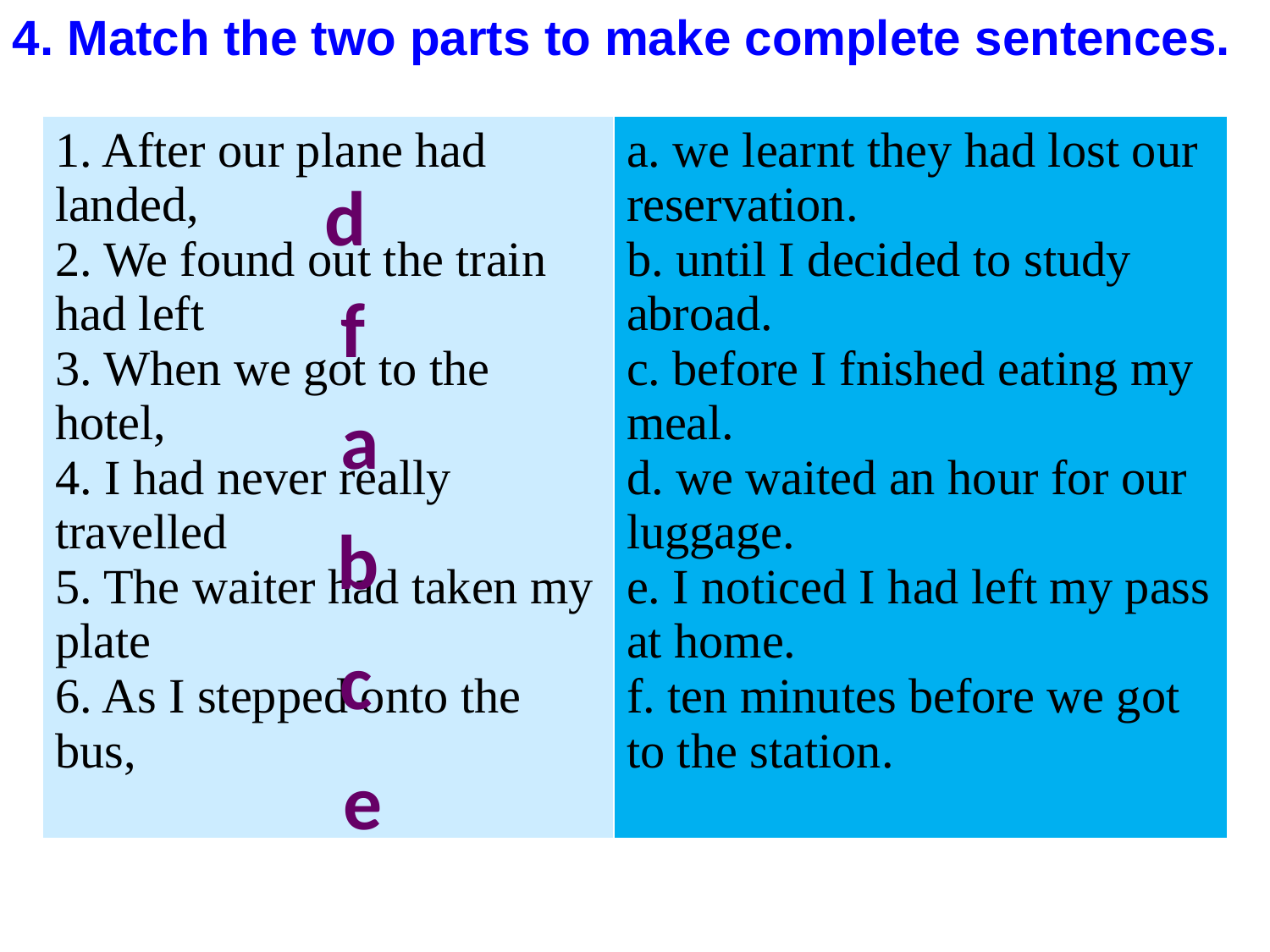

4. Match the two parts to make complete sentences.
| 1. After our plane had landed, 2. We found out the train had left 3. When we got to the hotel, 4. I had never really travelled 5. The waiter had taken my plate 6. As I stepped onto the bus, | a. we learnt they had lost our reservation. b. until I decided to study abroad. c. before I fnished eating my meal. d. we waited an hour for our luggage. e. I noticed I had left my pass at home. f. ten minutes before we got to the station. |
| --- | --- |
d
f
a
b
c
e